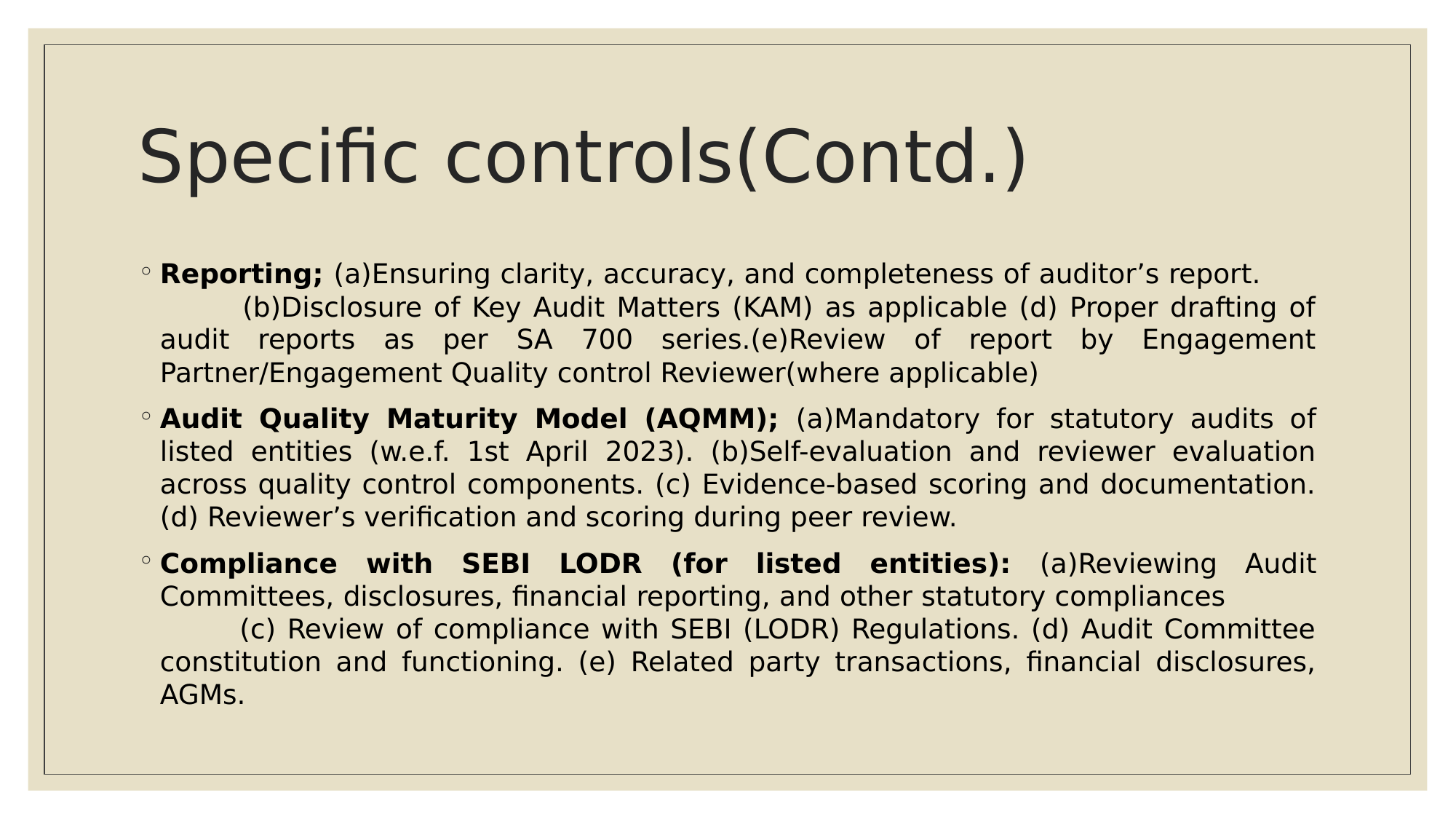

# Specific controls(Contd.)
Reporting; (a)Ensuring clarity, accuracy, and completeness of auditor’s report.              (b)Disclosure of Key Audit Matters (KAM) as applicable (d) Proper drafting of audit reports as per SA 700 series.(e)Review of report by Engagement Partner/Engagement Quality control Reviewer(where applicable)
Audit Quality Maturity Model (AQMM); (a)Mandatory for statutory audits of listed entities (w.e.f. 1st April 2023). (b)Self-evaluation and reviewer evaluation across quality control components. (c) Evidence-based scoring and documentation.(d) Reviewer’s verification and scoring during peer review.
Compliance with SEBI LODR (for listed entities): (a)Reviewing Audit Committees, disclosures, financial reporting, and other statutory compliances                  (c) Review of compliance with SEBI (LODR) Regulations. (d) Audit Committee constitution and functioning. (e) Related party transactions, financial disclosures, AGMs.